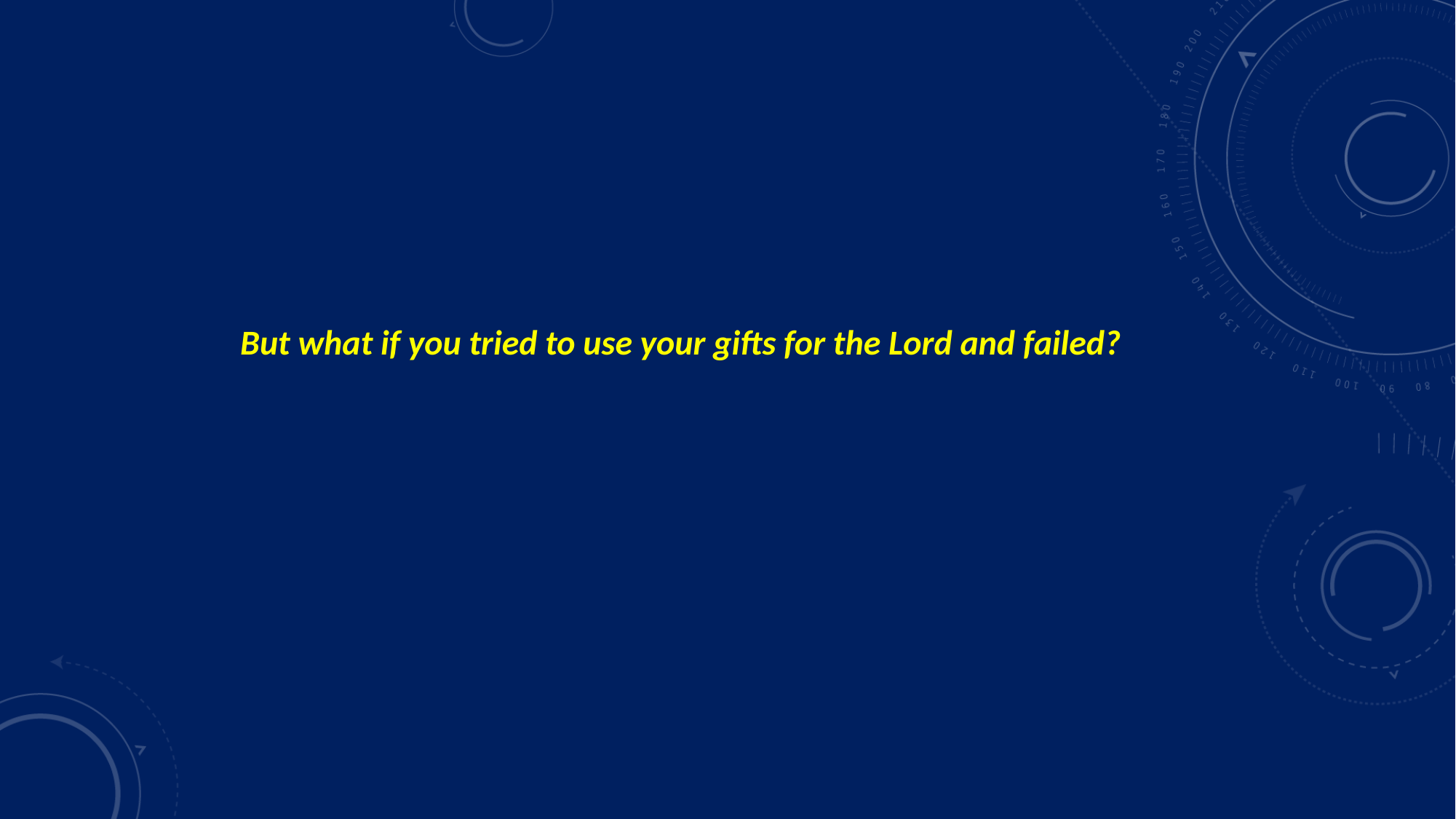

# But what if you tried to use your gifts for the Lord and failed?